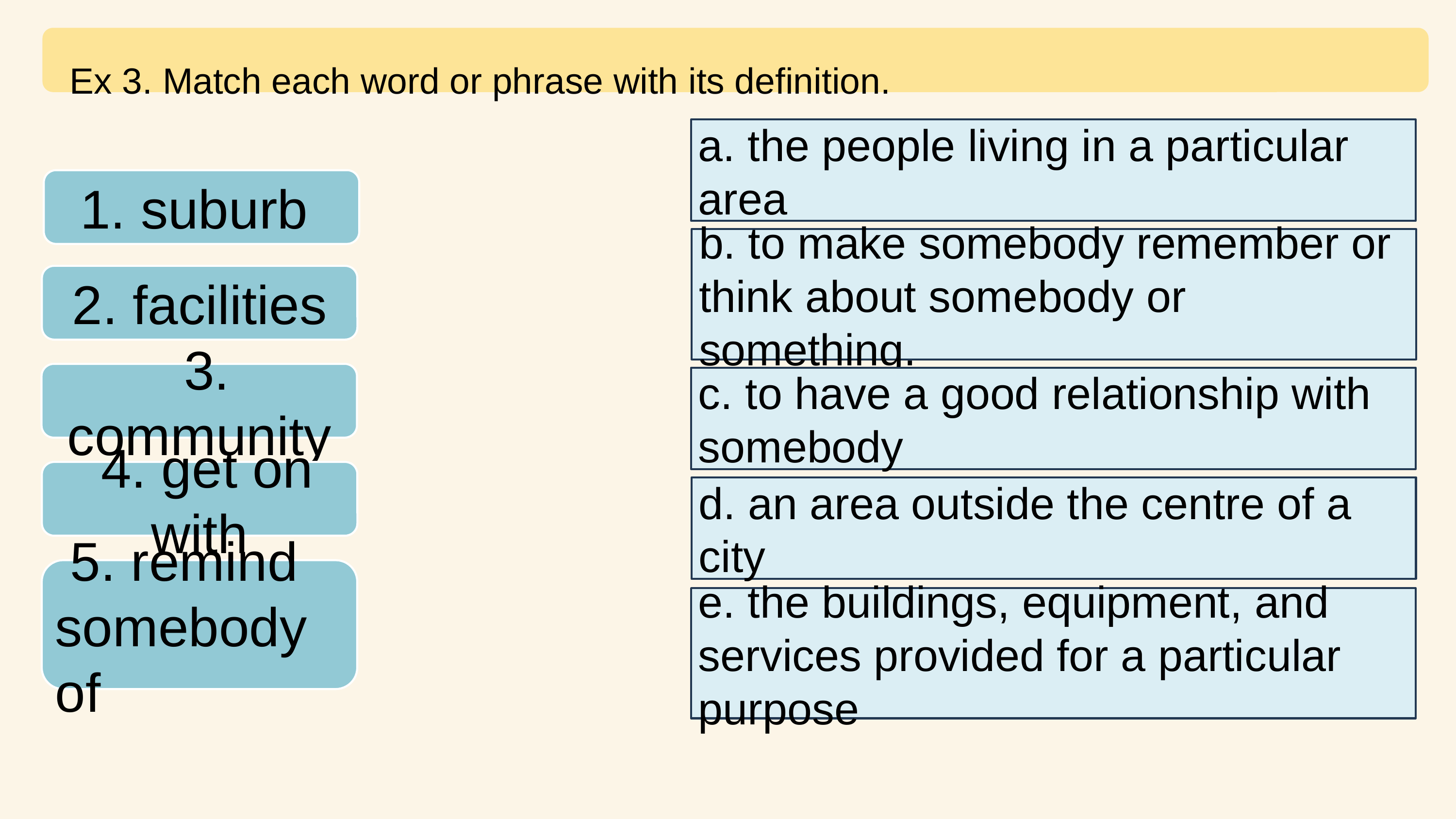

Ex 3. Match each word or phrase with its definition.

a. the people living in a particular area
1. suburb
b. to make somebody remember or think about somebody or something.
 2. facilities
 3. community
c. to have a good relationship with somebody
 4. get on with
d. an area outside the centre of a city
 5. remind somebody of
e. the buildings, equipment, and services provided for a particular purpose